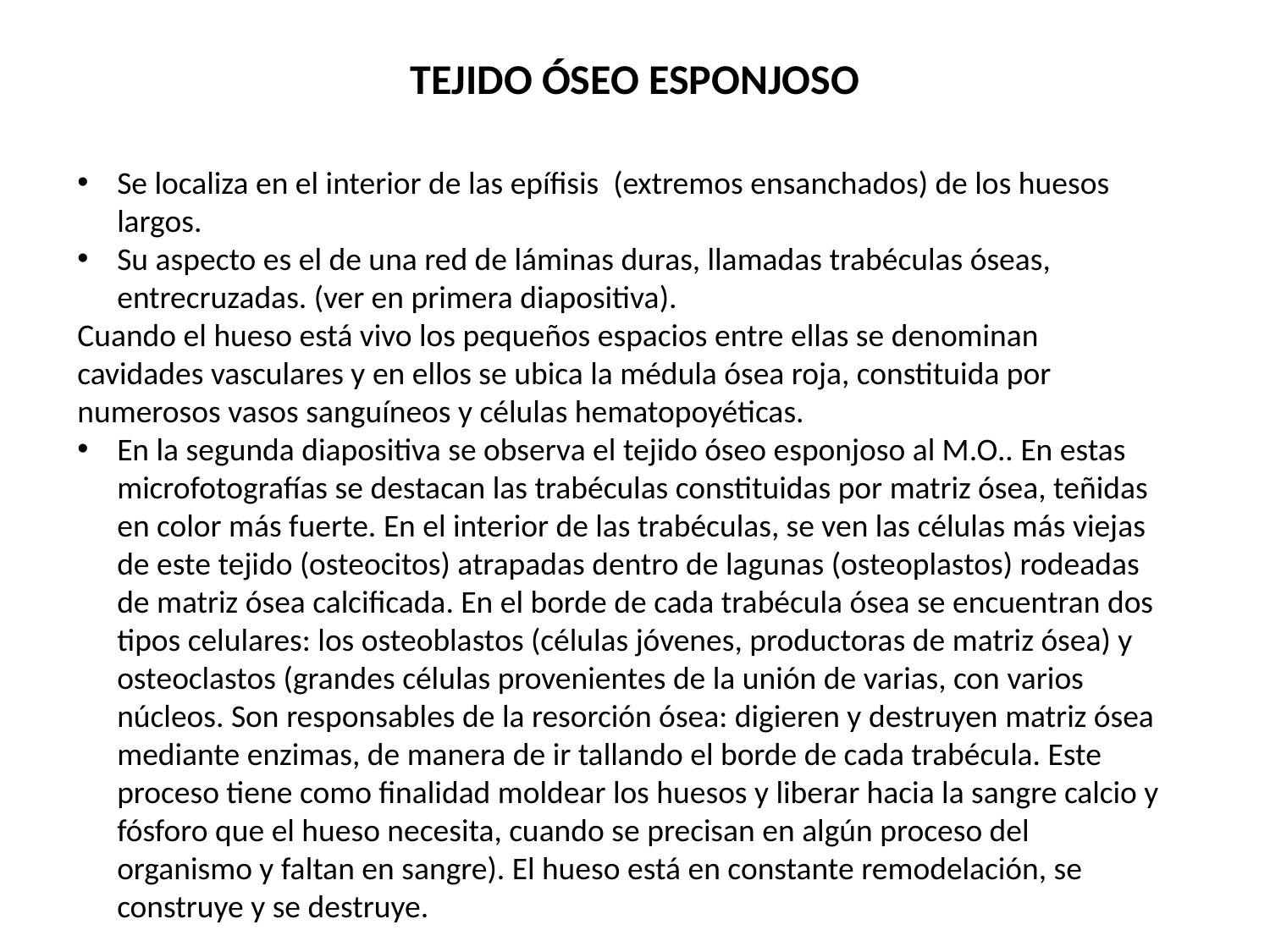

# TEJIDO ÓSEO ESPONJOSO
Se localiza en el interior de las epífisis  (extremos ensanchados) de los huesos largos.
Su aspecto es el de una red de láminas duras, llamadas trabéculas óseas, entrecruzadas. (ver en primera diapositiva).
Cuando el hueso está vivo los pequeños espacios entre ellas se denominan cavidades vasculares y en ellos se ubica la médula ósea roja, constituida por numerosos vasos sanguíneos y células hematopoyéticas.
En la segunda diapositiva se observa el tejido óseo esponjoso al M.O.. En estas microfotografías se destacan las trabéculas constituidas por matriz ósea, teñidas en color más fuerte. En el interior de las trabéculas, se ven las células más viejas de este tejido (osteocitos) atrapadas dentro de lagunas (osteoplastos) rodeadas de matriz ósea calcificada. En el borde de cada trabécula ósea se encuentran dos tipos celulares: los osteoblastos (células jóvenes, productoras de matriz ósea) y osteoclastos (grandes células provenientes de la unión de varias, con varios núcleos. Son responsables de la resorción ósea: digieren y destruyen matriz ósea mediante enzimas, de manera de ir tallando el borde de cada trabécula. Este proceso tiene como finalidad moldear los huesos y liberar hacia la sangre calcio y fósforo que el hueso necesita, cuando se precisan en algún proceso del organismo y faltan en sangre). El hueso está en constante remodelación, se construye y se destruye.